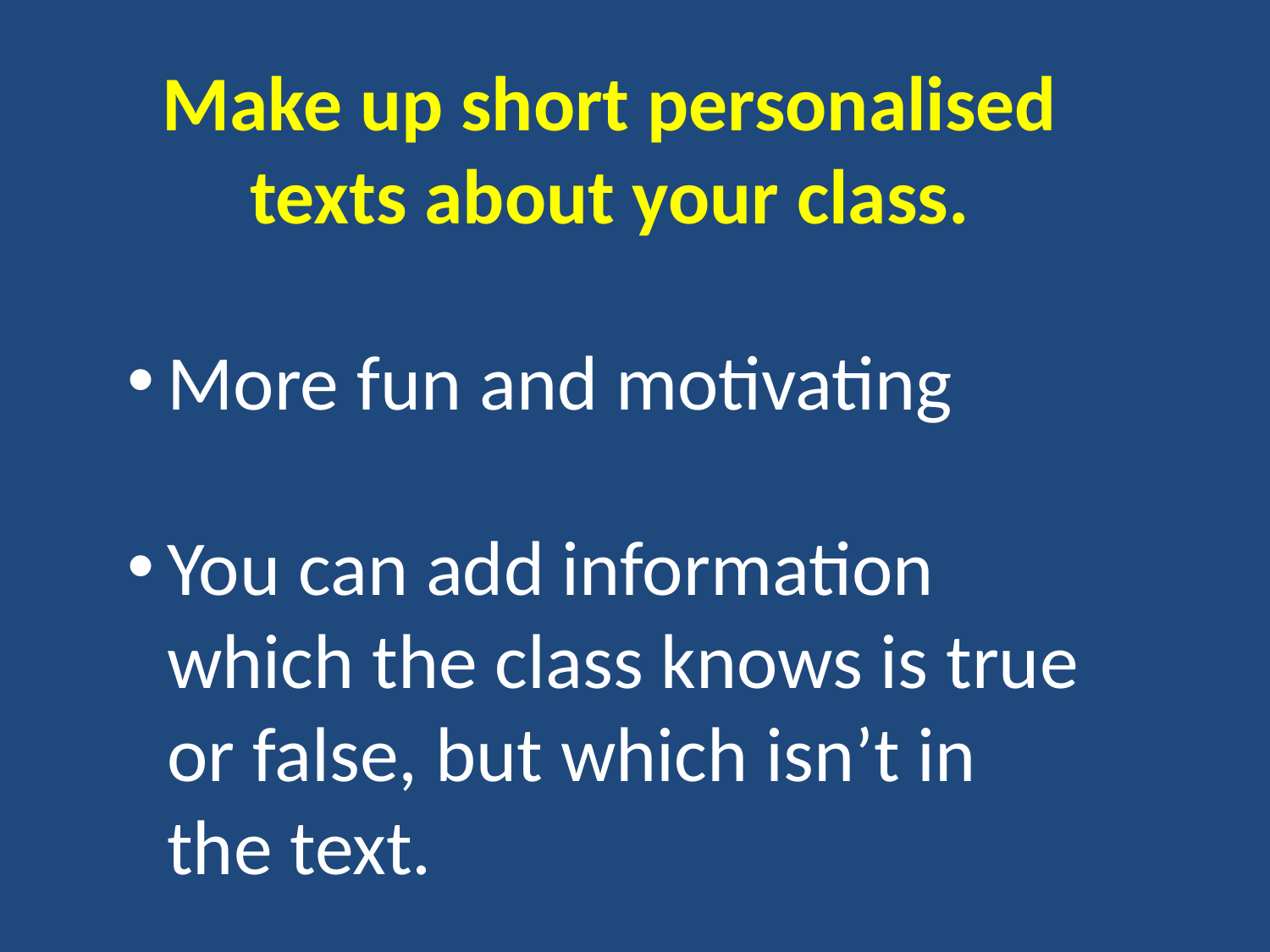

Make up short personalised texts about your class.

More fun and motivating

You can add information which the class knows is true or false, but which isn’t in the text.